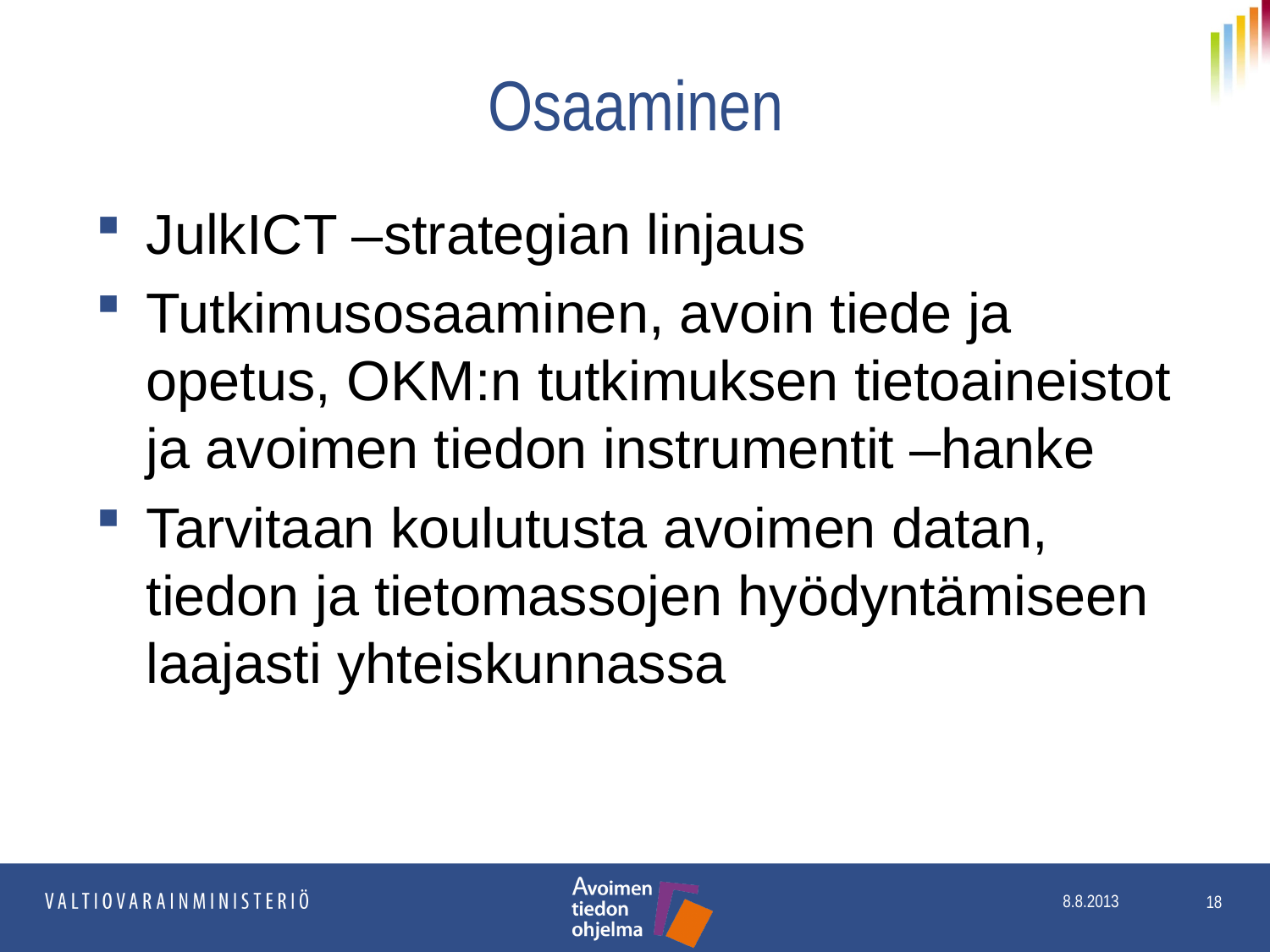

# Osaaminen
JulkICT –strategian linjaus
Tutkimusosaaminen, avoin tiede ja opetus, OKM:n tutkimuksen tietoaineistot ja avoimen tiedon instrumentit –hanke
Tarvitaan koulutusta avoimen datan, tiedon ja tietomassojen hyödyntämiseen laajasti yhteiskunnassa
18
8.8.2013